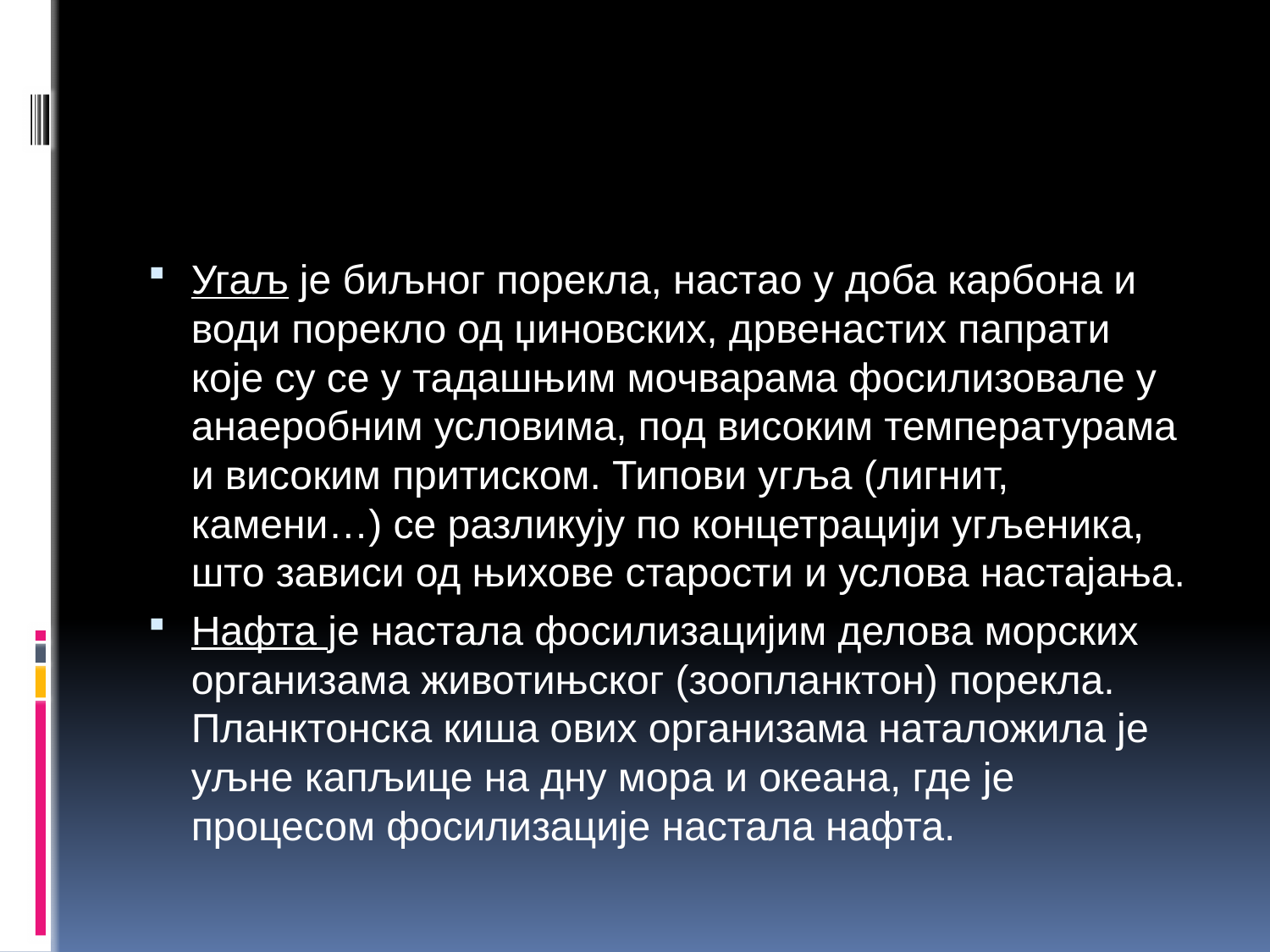

#
Угаљ је биљног порекла, настао у доба карбона и води порекло од џиновских, дрвенастих папрати које су се у тадашњим мочварама фосилизовале у анаеробним условима, под високим температурама и високим притиском. Типови угља (лигнит, камени…) се разликују по концетрацији угљеника, што зависи од њихове старости и услова настајања.
Нафта је настала фосилизацијим делова морских организама животињског (зоопланктон) порекла. Планктонска киша ових организама наталожила је уљне капљице на дну мора и океана, где је процесом фосилизације настала нафта.